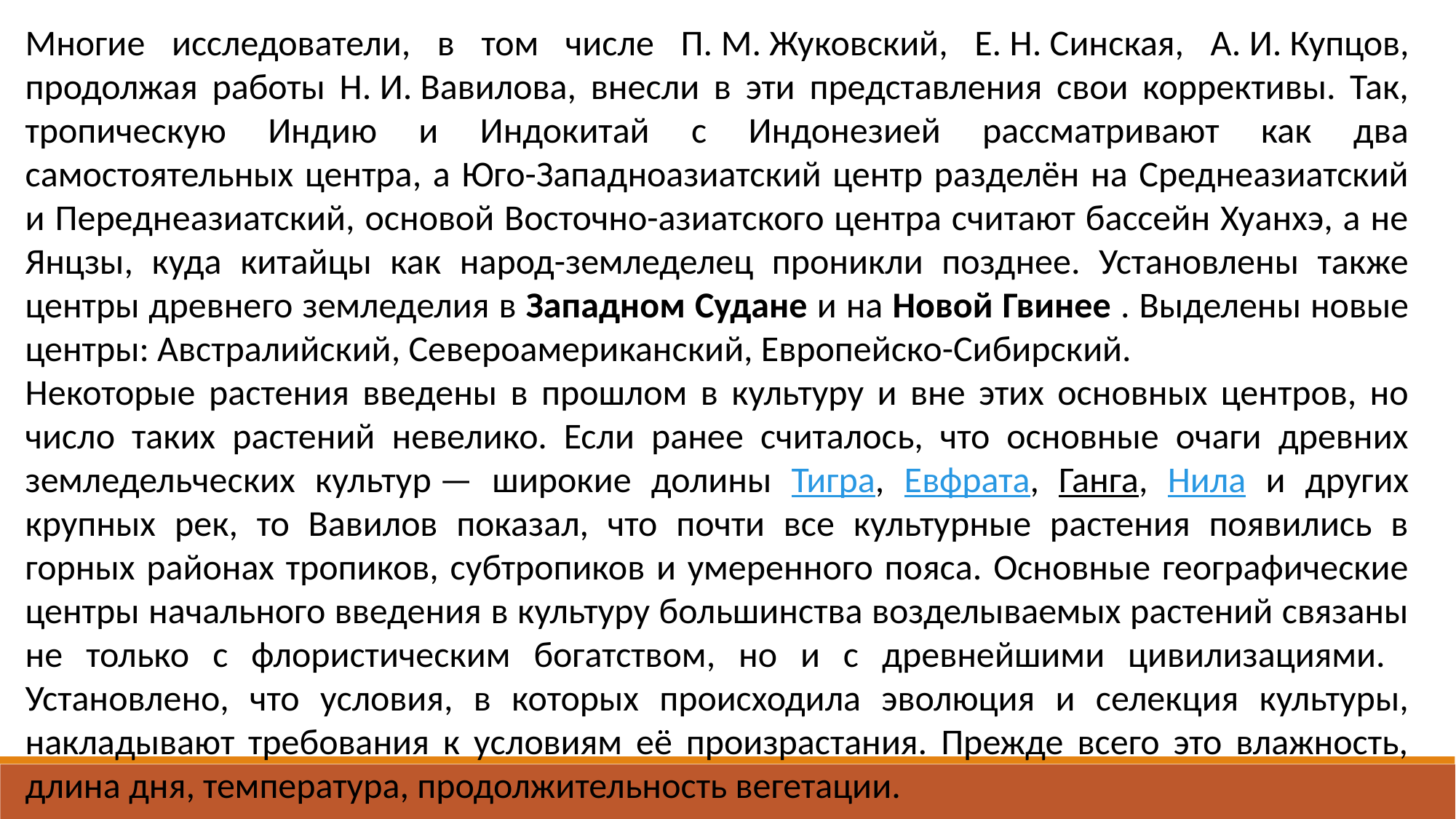

Многие исследователи, в том числе П. М. Жуковский, Е. Н. Синская, А. И. Купцов, продолжая работы Н. И. Вавилова, внесли в эти представления свои коррективы. Так, тропическую Индию и Индокитай с Индонезией рассматривают как два самостоятельных центра, а Юго-Западноазиатский центр разделён на Среднеазиатский и Переднеазиатский, основой Восточно-азиатского центра считают бассейн Хуанхэ, а не Янцзы, куда китайцы как народ-земледелец проникли позднее. Установлены также центры древнего земледелия в Западном Судане и на Новой Гвинее . Выделены новые центры: Австралийский, Североамериканский, Европейско-Сибирский.
Некоторые растения введены в прошлом в культуру и вне этих основных центров, но число таких растений невелико. Если ранее считалось, что основные очаги древних земледельческих культур — широкие долины Тигра, Евфрата, Ганга, Нила и других крупных рек, то Вавилов показал, что почти все культурные растения появились в горных районах тропиков, субтропиков и умеренного пояса. Основные географические центры начального введения в культуру большинства возделываемых растений связаны не только с флористическим богатством, но и с древнейшими цивилизациями.  Установлено, что условия, в которых происходила эволюция и селекция культуры, накладывают требования к условиям её произрастания. Прежде всего это влажность, длина дня, температура, продолжительность вегетации.